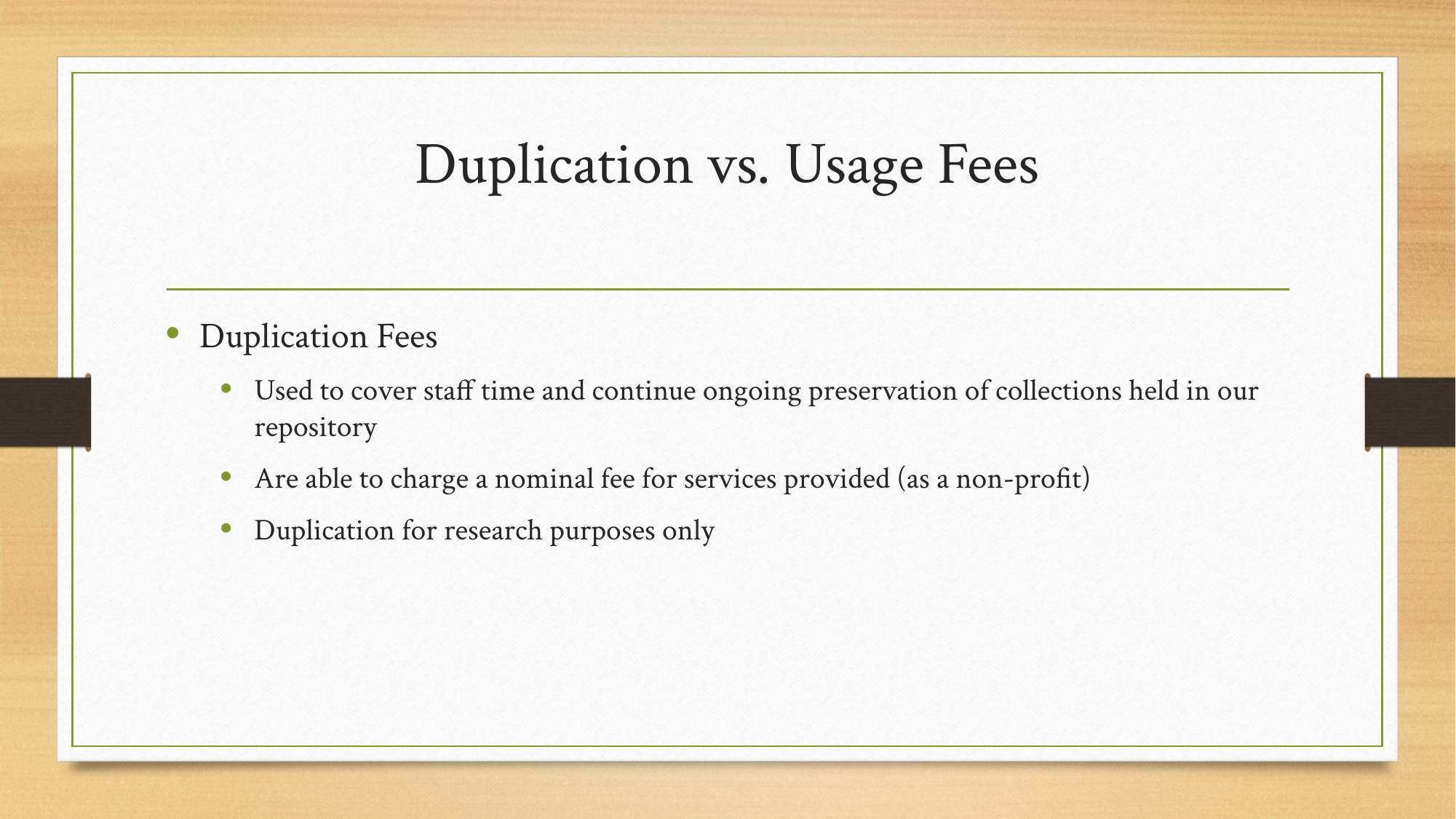

# Duplication vs. Usage Fees
Duplication Fees
Used to cover staff time and continue ongoing preservation of collections held in our repository
Are able to charge a nominal fee for services provided (as a non-profit)
Duplication for research purposes only